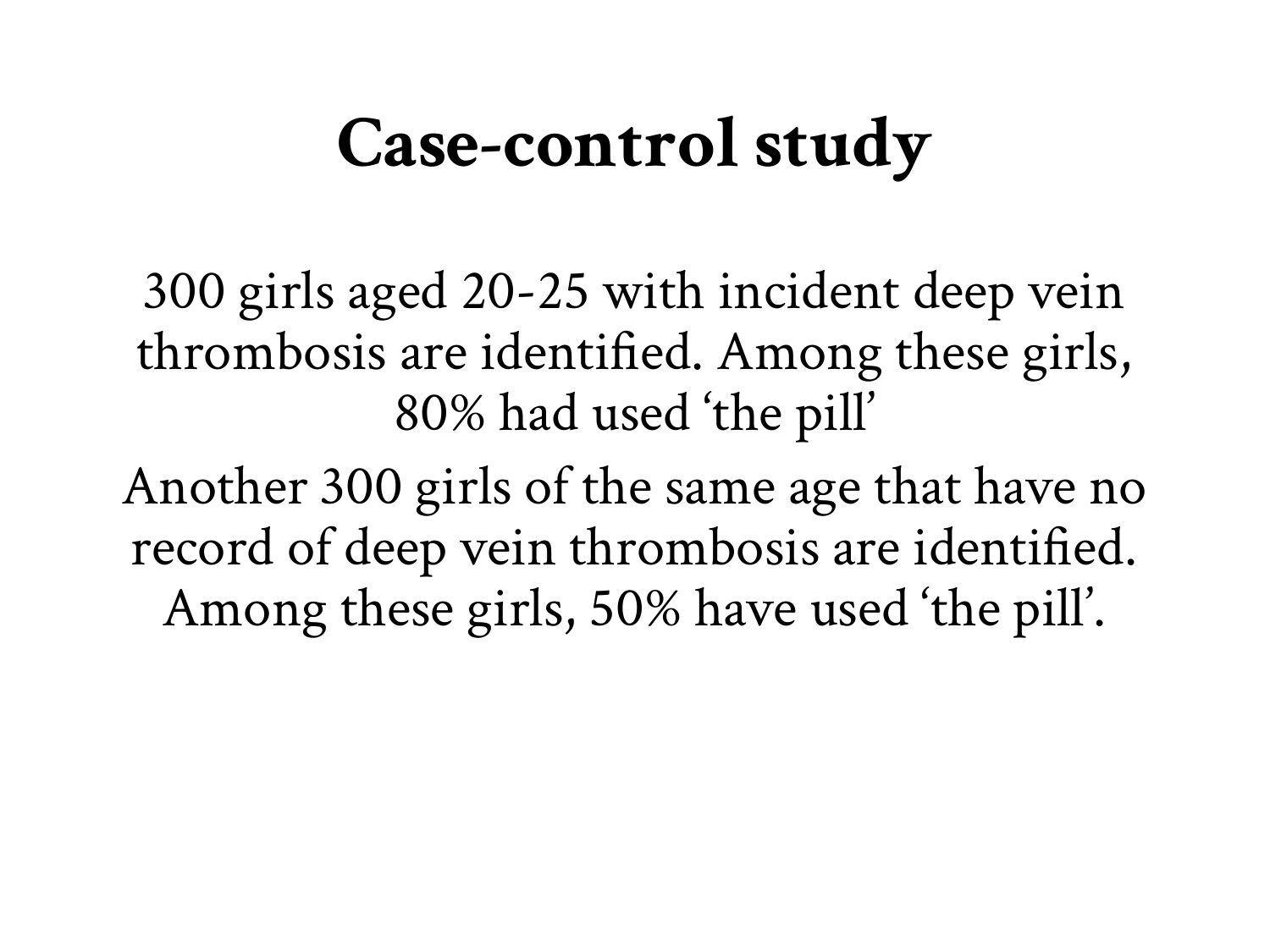

# Case-control study
300 girls aged 20-25 with incident deep vein thrombosis are identified. Among these girls, 80% had used ‘the pill’
Another 300 girls of the same age that have no record of deep vein thrombosis are identified. Among these girls, 50% have used ‘the pill’.